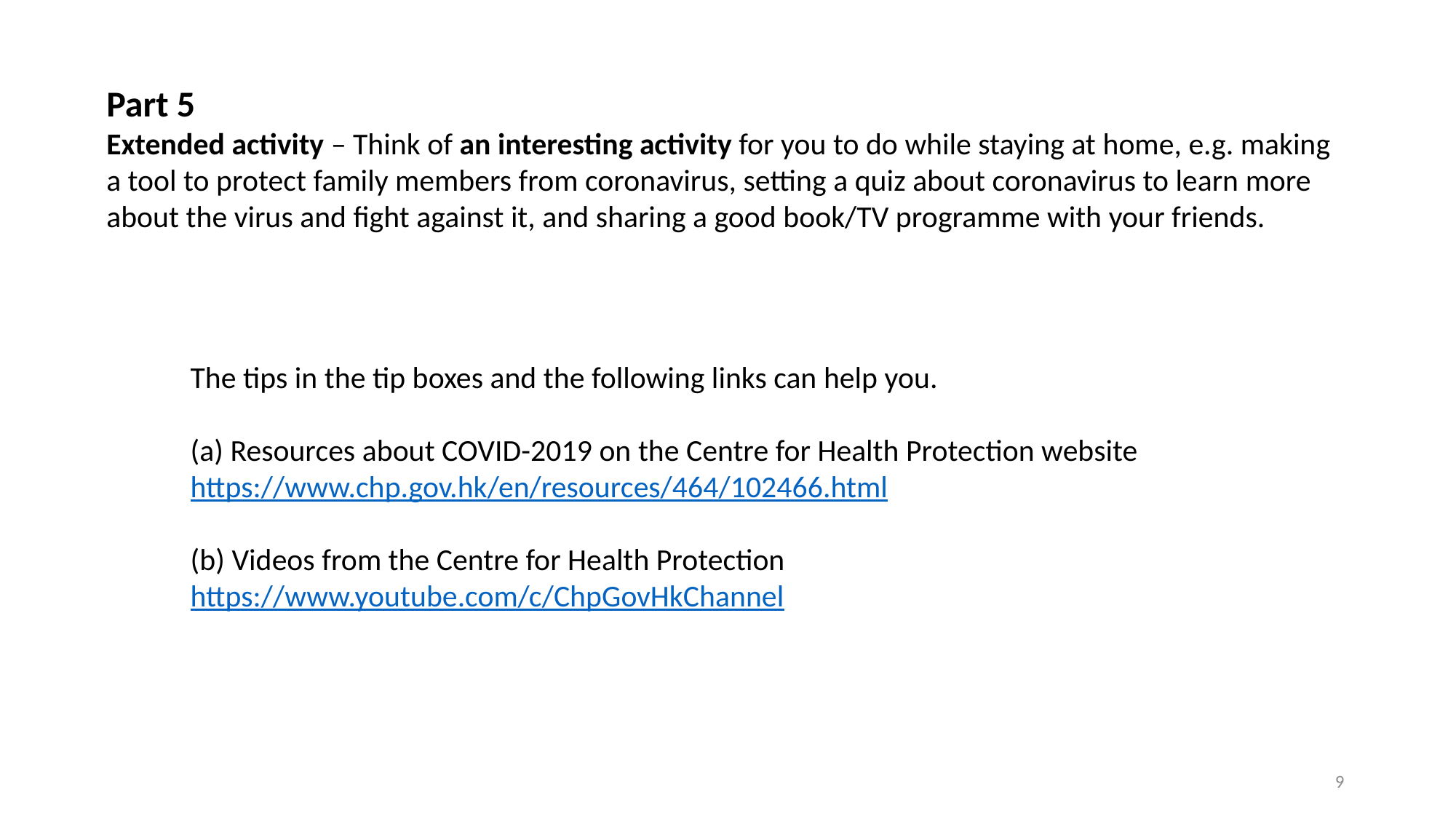

Part 5
Extended activity – Think of an interesting activity for you to do while staying at home, e.g. making a tool to protect family members from coronavirus, setting a quiz about coronavirus to learn more about the virus and fight against it, and sharing a good book/TV programme with your friends.

The tips in the tip boxes and the following links can help you.

(a) Resources about COVID-2019 on the Centre for Health Protection website
https://www.chp.gov.hk/en/resources/464/102466.html

(b) Videos from the Centre for Health Protection
https://www.youtube.com/c/ChpGovHkChannel

9